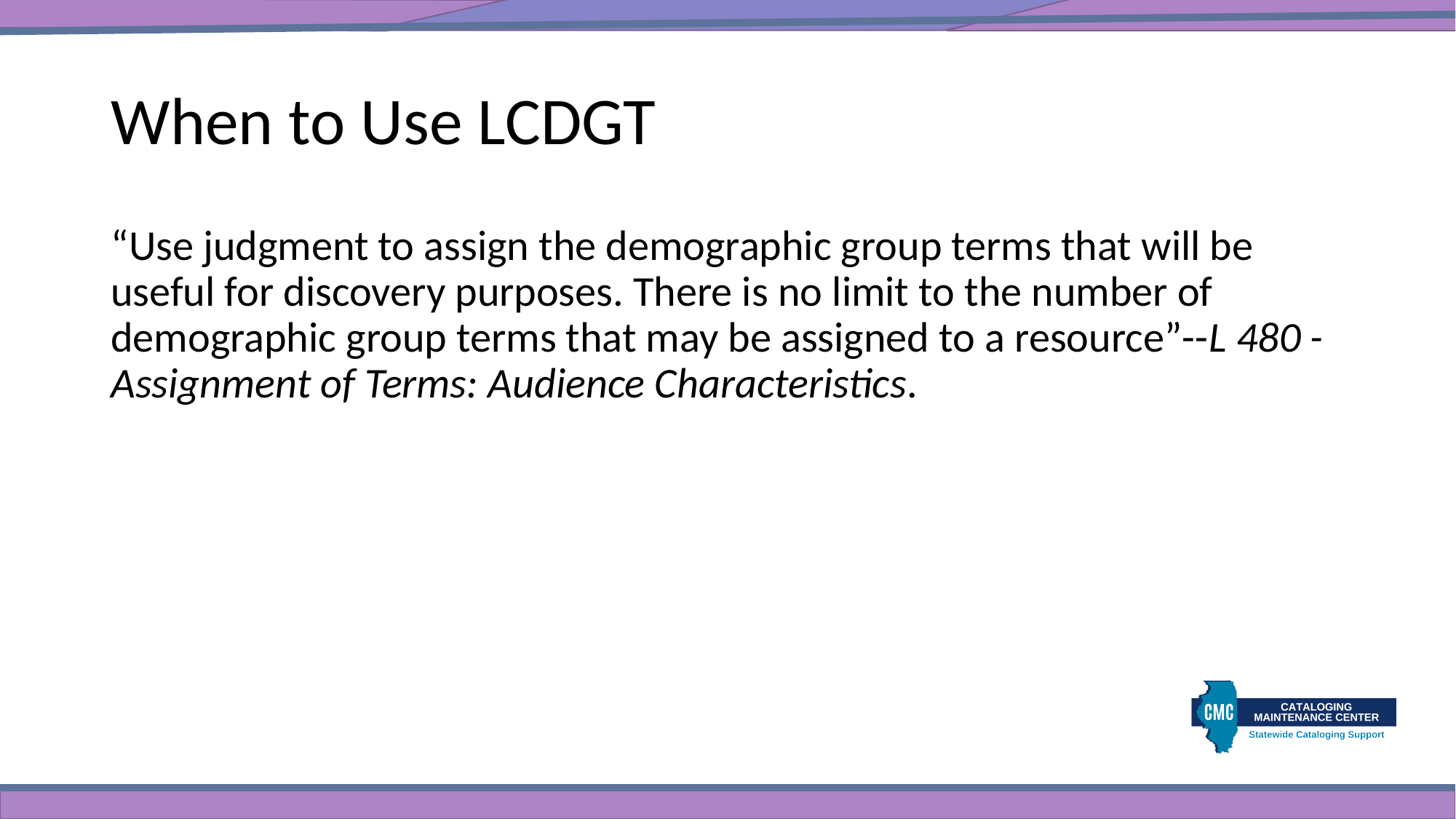

# When to Use LCDGT
“Use judgment to assign the demographic group terms that will be useful for discovery purposes. There is no limit to the number of demographic group terms that may be assigned to a resource”--L 480 - Assignment of Terms: Audience Characteristics.